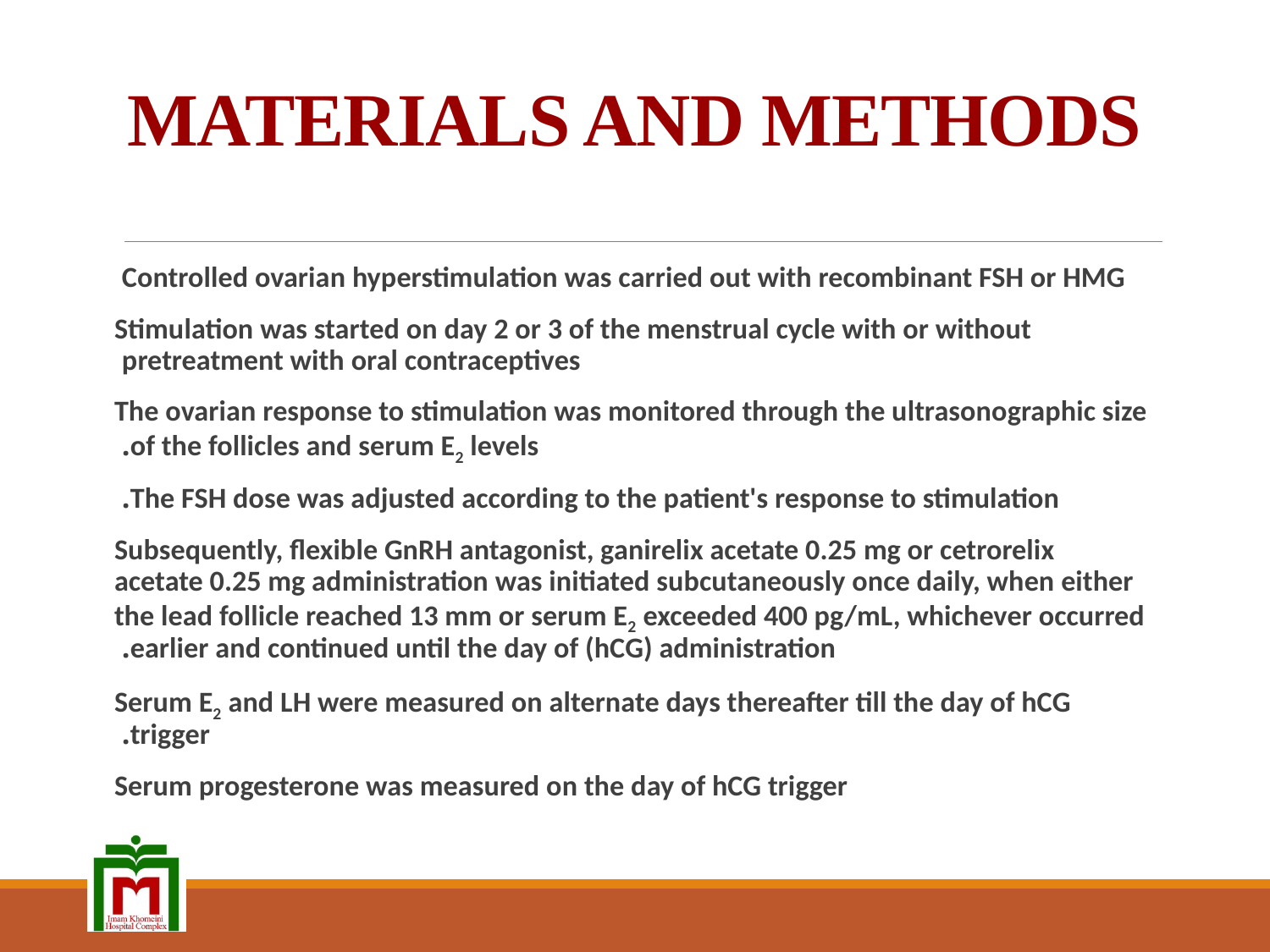

# MATERIALS AND METHODS
Controlled ovarian hyperstimulation was carried out with recombinant FSH or HMG
Stimulation was started on day 2 or 3 of the menstrual cycle with or without pretreatment with oral contraceptives
The ovarian response to stimulation was monitored through the ultrasonographic size of the follicles and serum E2 levels.
The FSH dose was adjusted according to the patient's response to stimulation.
Subsequently, flexible GnRH antagonist, ganirelix acetate 0.25 mg or cetrorelix acetate 0.25 mg administration was initiated subcutaneously once daily, when either the lead follicle reached 13 mm or serum E2 exceeded 400 pg/mL, whichever occurred earlier and continued until the day of (hCG) administration.
Serum E2 and LH were measured on alternate days thereafter till the day of hCG trigger.
Serum progesterone was measured on the day of hCG trigger